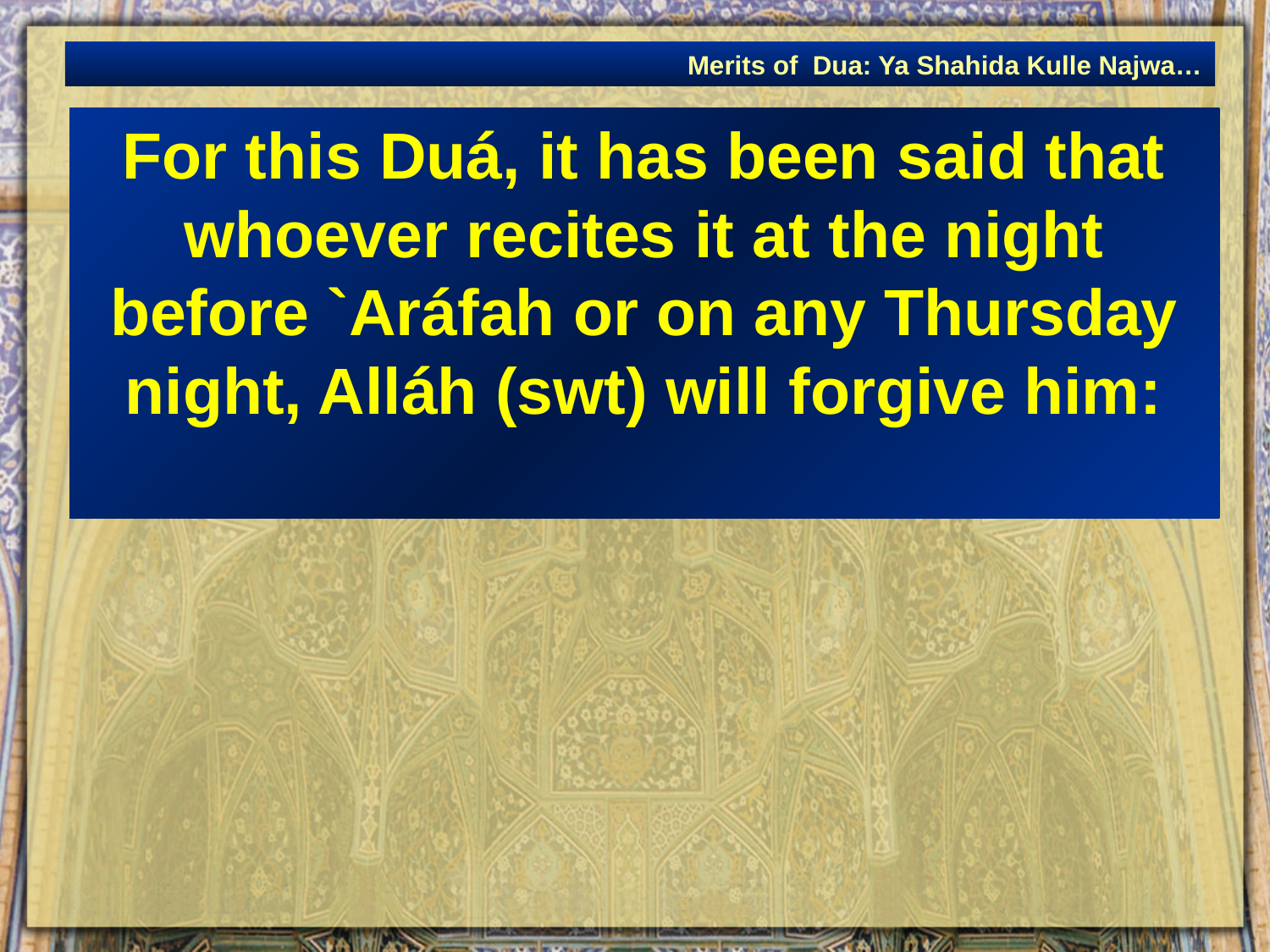

Merits of  Dua: Ya Shahida Kulle Najwa…
# For this Duá, it has been said that whoever recites it at the night before `Aráfah or on any Thursday night, Alláh (swt) will forgive him: